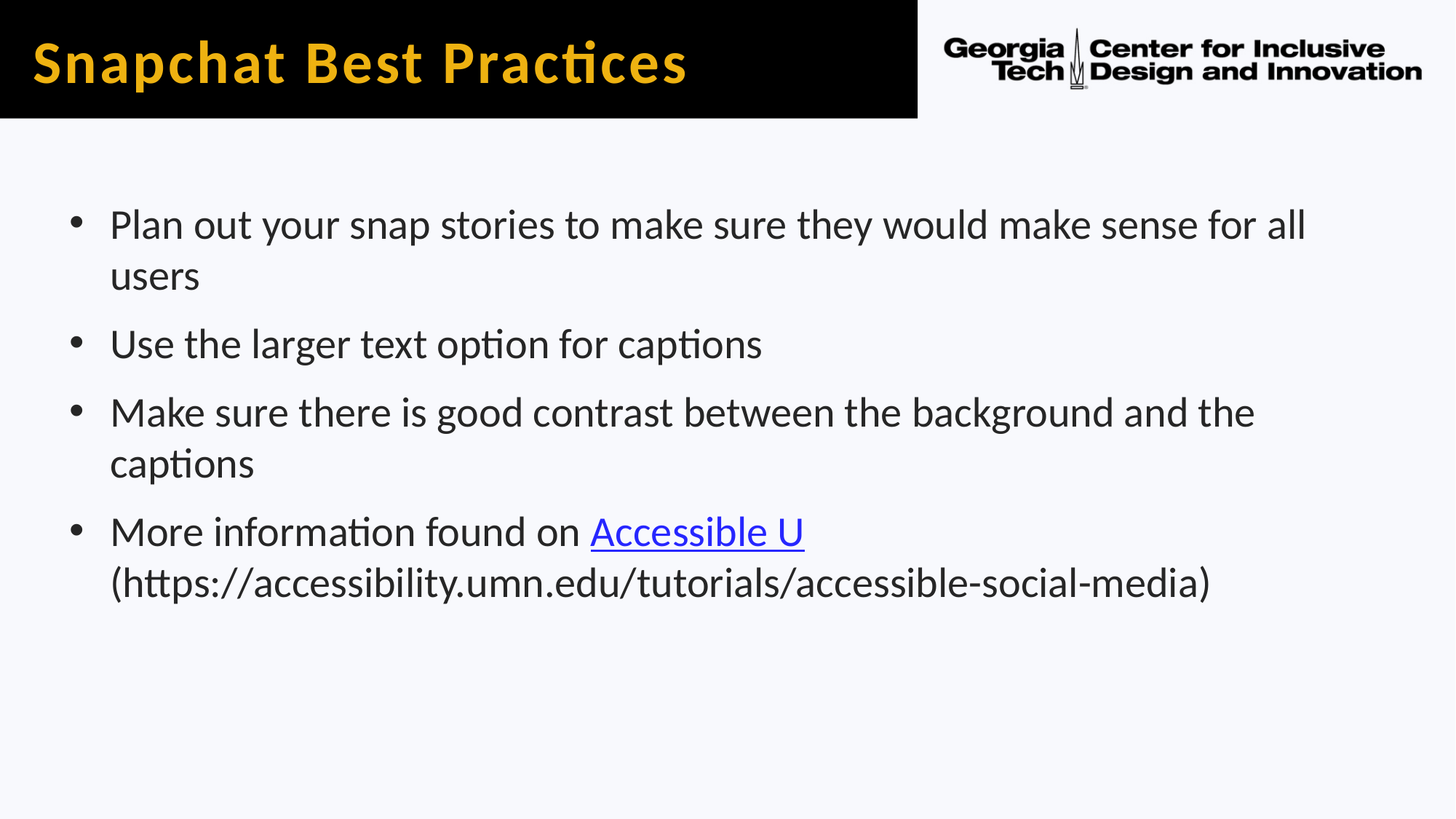

# Snapchat Best Practices
Plan out your snap stories to make sure they would make sense for all users
Use the larger text option for captions
Make sure there is good contrast between the background and the captions
More information found on Accessible U (https://accessibility.umn.edu/tutorials/accessible-social-media)